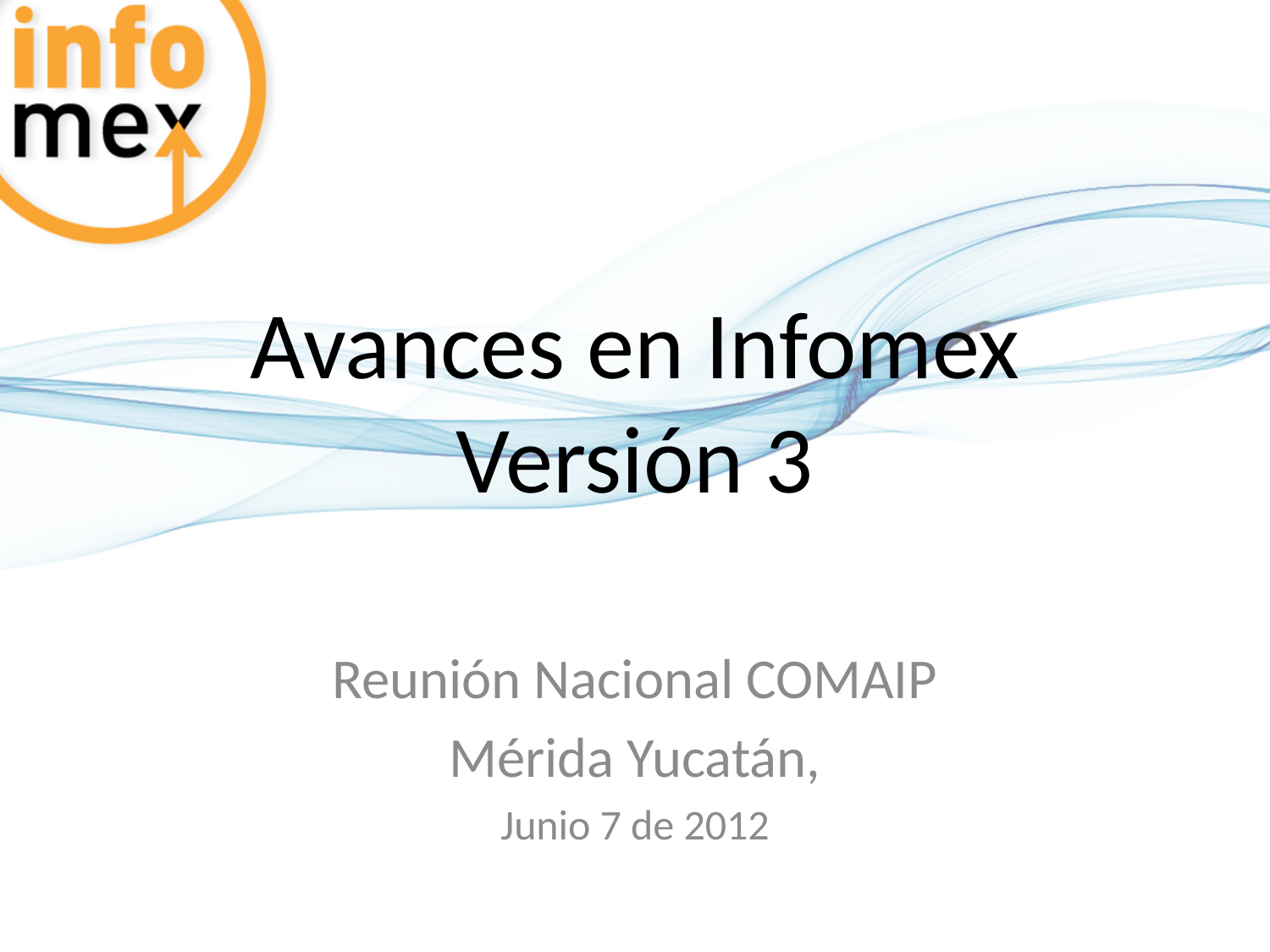

# Avances en Infomex Versión 3
Reunión Nacional COMAIP
Mérida Yucatán,
Junio 7 de 2012